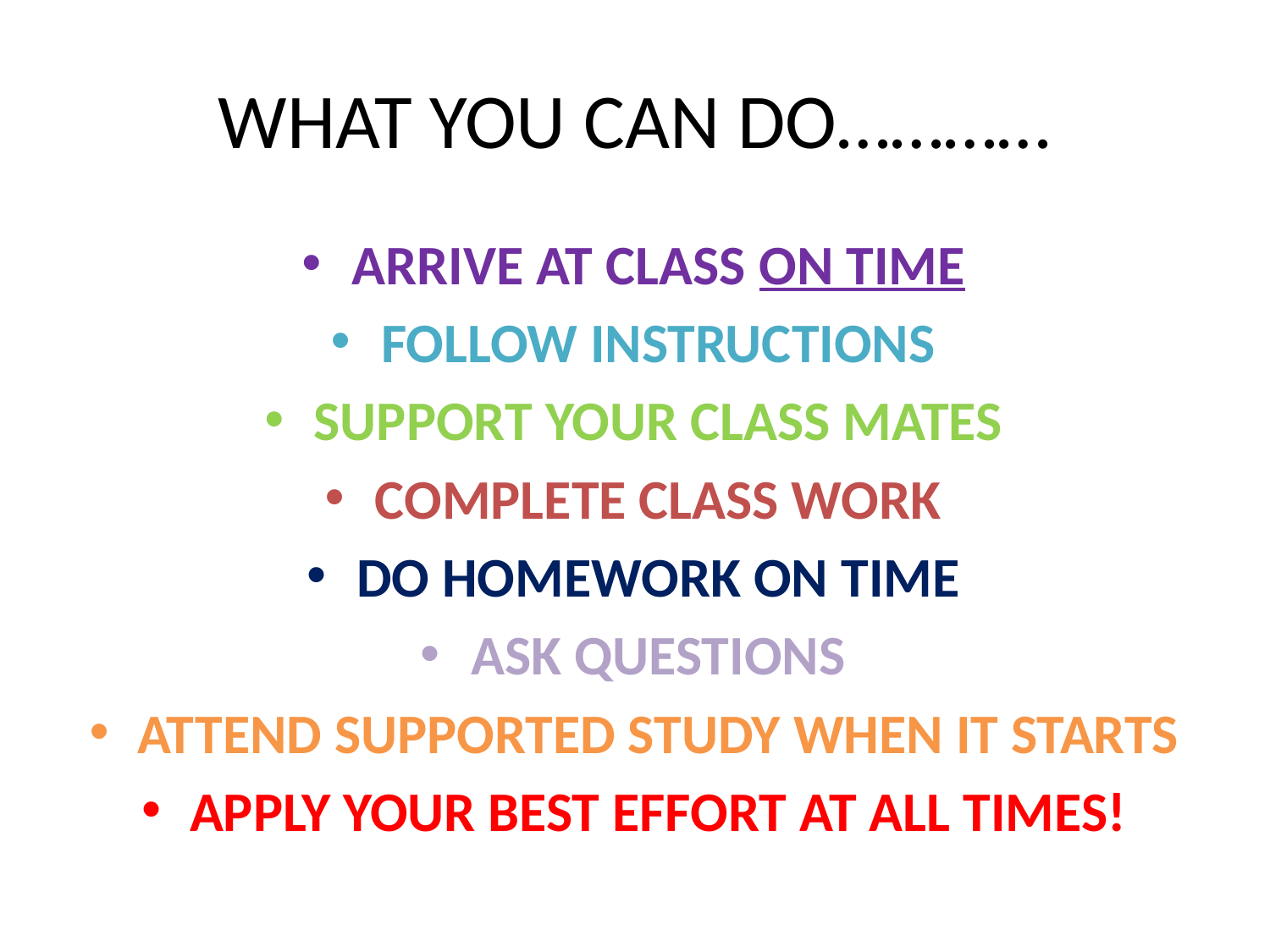

# WHAT YOU CAN DO…………
ARRIVE AT CLASS ON TIME
FOLLOW INSTRUCTIONS
SUPPORT YOUR CLASS MATES
COMPLETE CLASS WORK
DO HOMEWORK ON TIME
ASK QUESTIONS
ATTEND SUPPORTED STUDY WHEN IT STARTS
APPLY YOUR BEST EFFORT AT ALL TIMES!